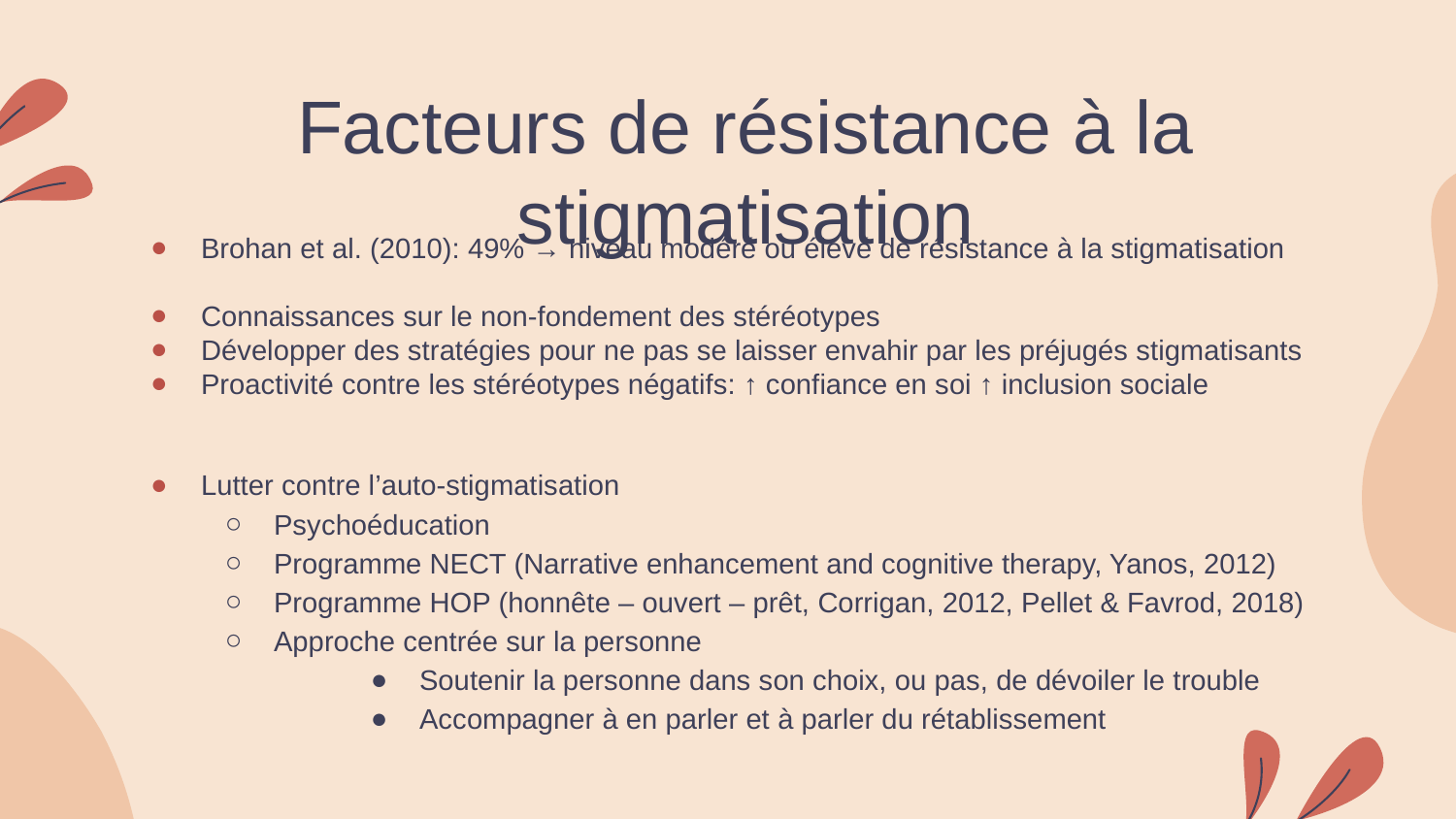

# Facteurs de résistance à la stigmatisation
Brohan et al. (2010): 49% → niveau modéré ou élevé de résistance à la stigmatisation

Connaissances sur le non-fondement des stéréotypes
Développer des stratégies pour ne pas se laisser envahir par les préjugés stigmatisants
Proactivité contre les stéréotypes négatifs: ↑ confiance en soi ↑ inclusion sociale

Lutter contre l’auto-stigmatisation
Psychoéducation
Programme NECT (Narrative enhancement and cognitive therapy, Yanos, 2012)
Programme HOP (honnête – ouvert – prêt, Corrigan, 2012, Pellet & Favrod, 2018)
Approche centrée sur la personne
Soutenir la personne dans son choix, ou pas, de dévoiler le trouble
Accompagner à en parler et à parler du rétablissement